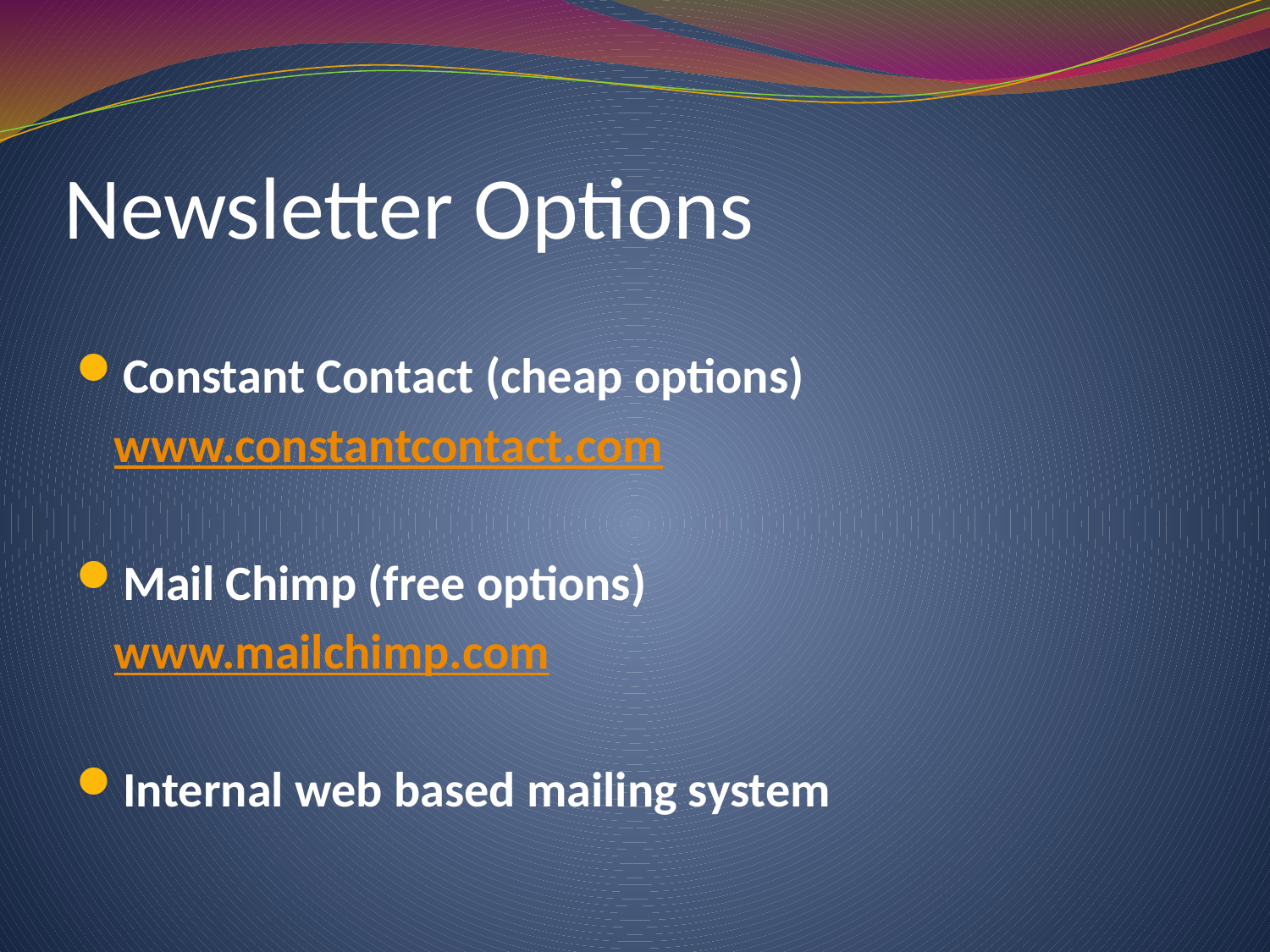

# Newsletter Options

Constant Contact (cheap options)
	www.constantcontact.com

Mail Chimp (free options)
	www.mailchimp.com

Internal web based mailing system